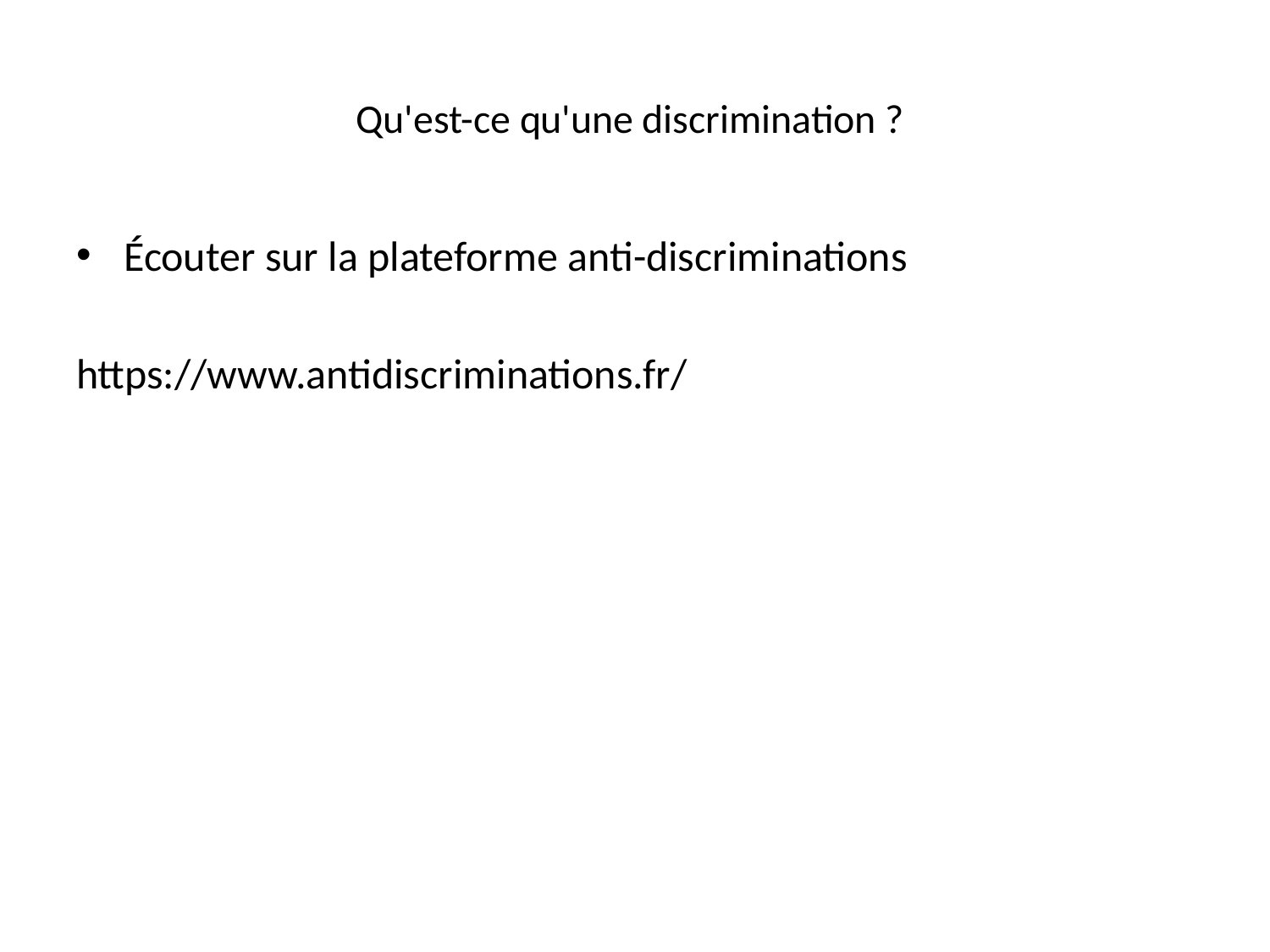

# Qu'est-ce qu'une discrimination ?
Écouter sur la plateforme anti-discriminations

https://www.antidiscriminations.fr/